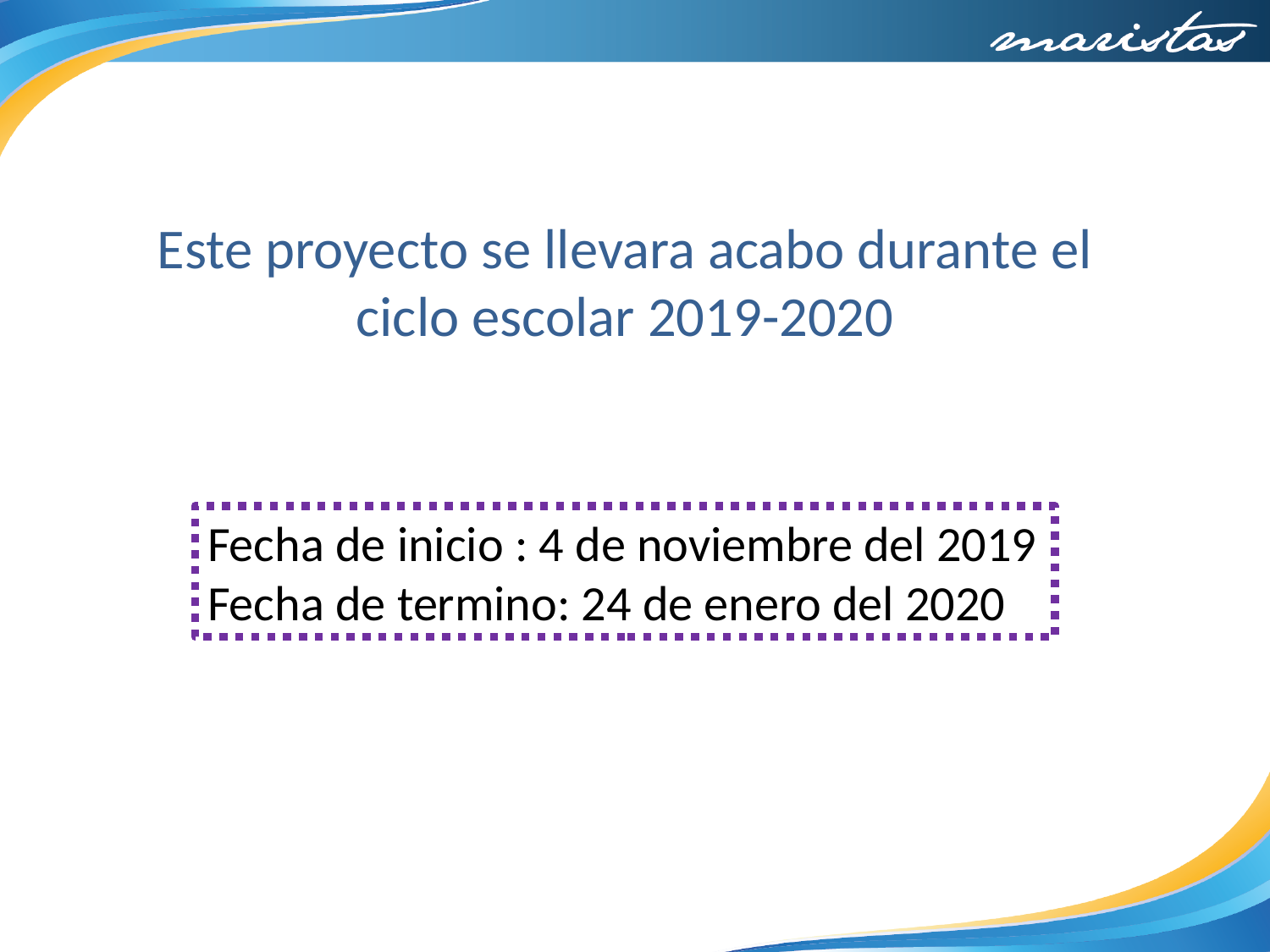

Este proyecto se llevara acabo durante el ciclo escolar 2019-2020
Fecha de inicio : 4 de noviembre del 2019
Fecha de termino: 24 de enero del 2020